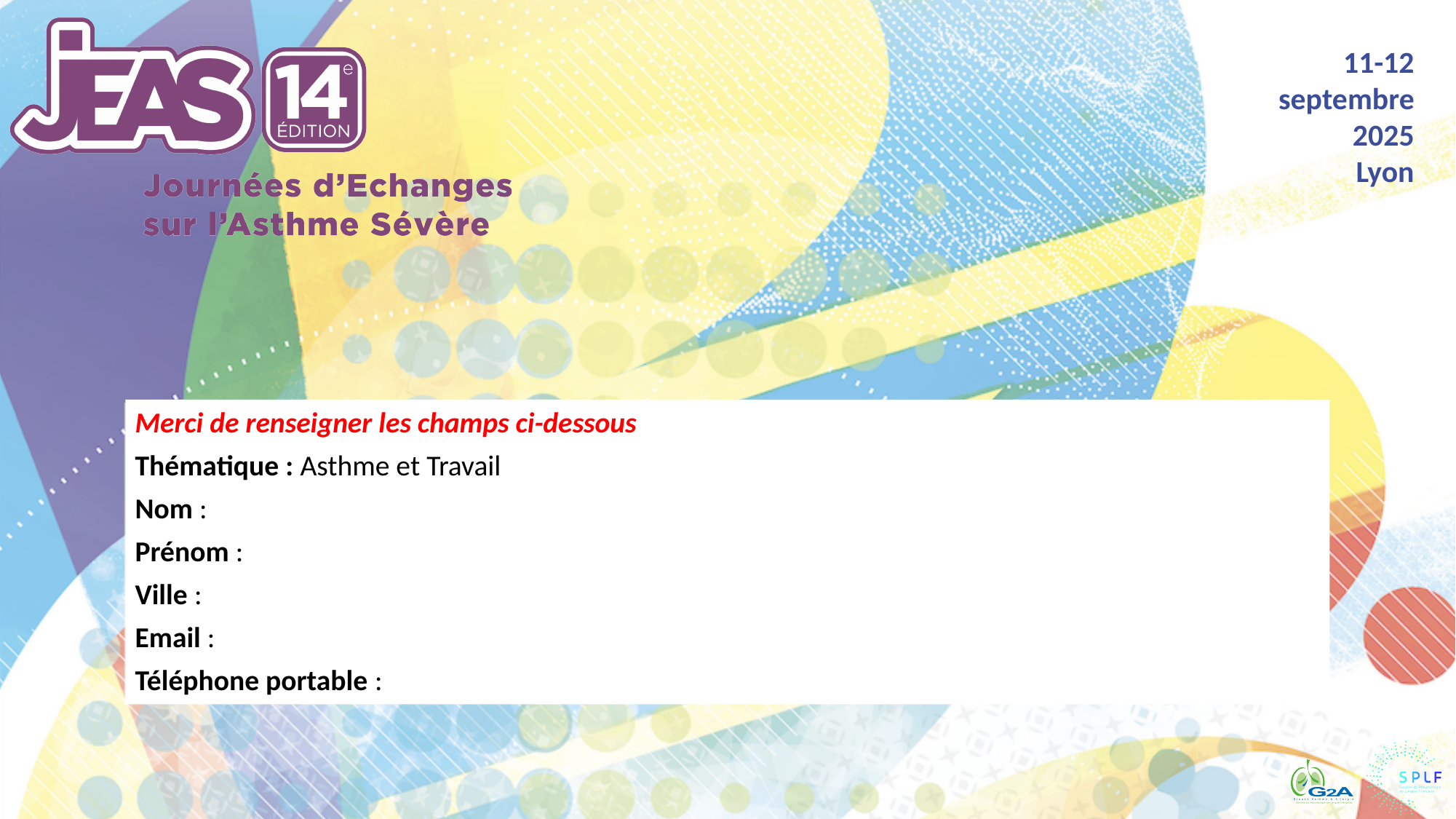

#
Merci de renseigner les champs ci-dessous
Thématique : Asthme et Travail
Nom :
Prénom :
Ville :
Email :
Téléphone portable :